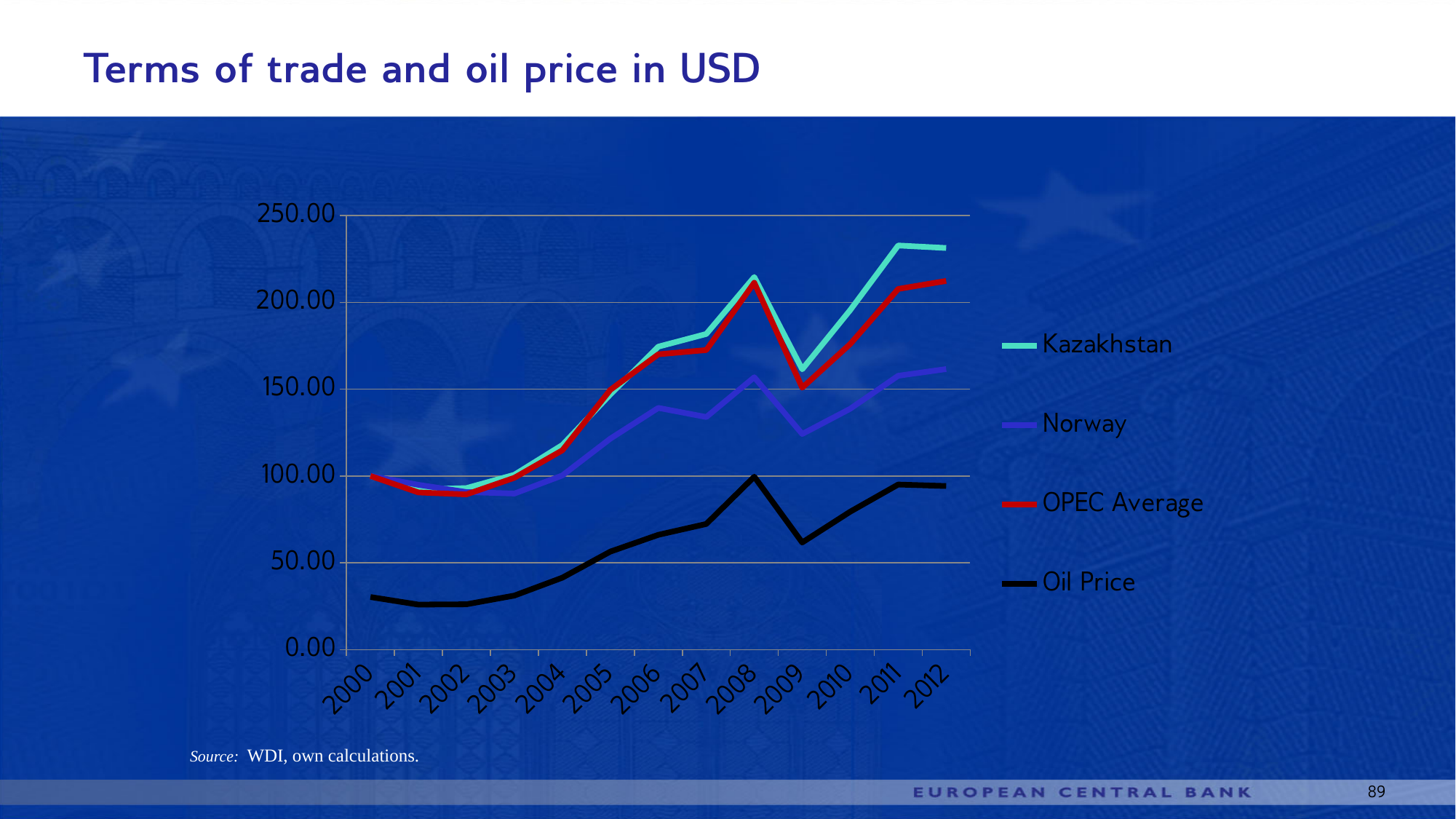

# Terms of trade and oil price in USD

### Chart

| Category |  |  |  |  |
|---|---|---|---|---|
| 2000 | 100.0 | 100.0 | 100.0 | 30.298333333333254 |
| 2001 | 92.27 | 94.89 | 90.51545454545449 | 25.924166666666665 |
| 2002 | 93.01 | 90.75 | 89.3809090909091 | 26.0975 |
| 2003 | 100.67999999999998 | 89.86999999999999 | 98.95454545454547 | 31.139999999999997 |
| 2004 | 117.85 | 100.3 | 114.79363636363634 | 41.43833333333333 |
| 2005 | 146.95 | 121.5 | 149.59818181818184 | 56.465833333333315 |
| 2006 | 174.48000000000022 | 139.22 | 170.07818181818183 | 66.10333333333315 |
| 2007 | 181.79 | 133.97 | 172.5272727272727 | 72.36249999999998 |
| 2008 | 214.56 | 156.87 | 211.30181818181816 | 99.56750000000002 |
| 2009 | 161.45 | 124.21000000000002 | 150.83727272727273 | 61.69333333333339 |
| 2010 | 195.54 | 138.70999999999998 | 175.98454545454538 | 79.4275 |
| 2011 | 232.73999999999998 | 157.72 | 207.7181818181818 | 95.07666666666665 |
| 2012 | 231.3 | 161.6 | 212.34454545454523 | 94.20083333333328 |
Source:  WDI, own calculations.
89